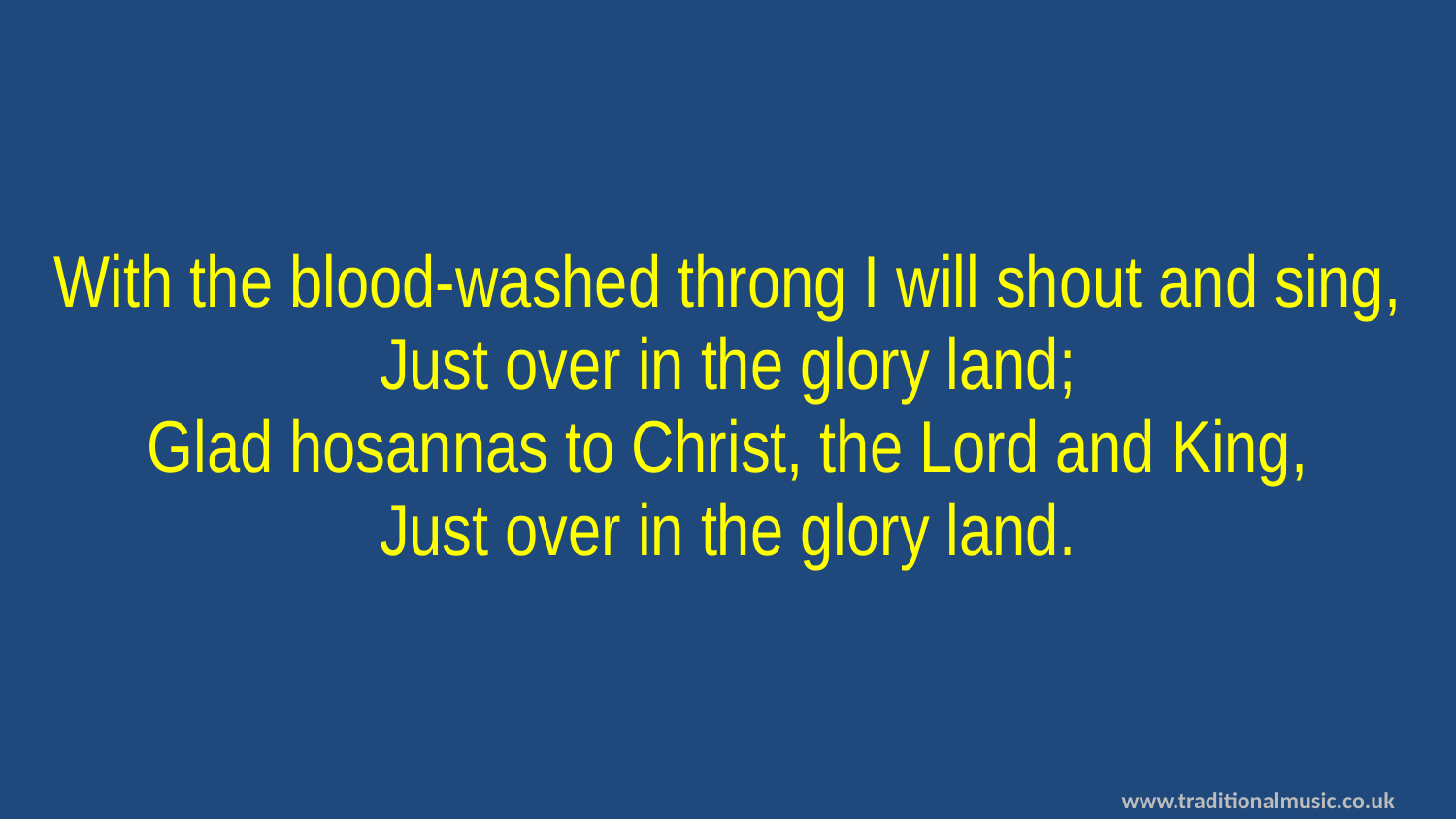

With the blood-washed throng I will shout and sing,
Just over in the glory land;
Glad hosannas to Christ, the Lord and King,
Just over in the glory land.